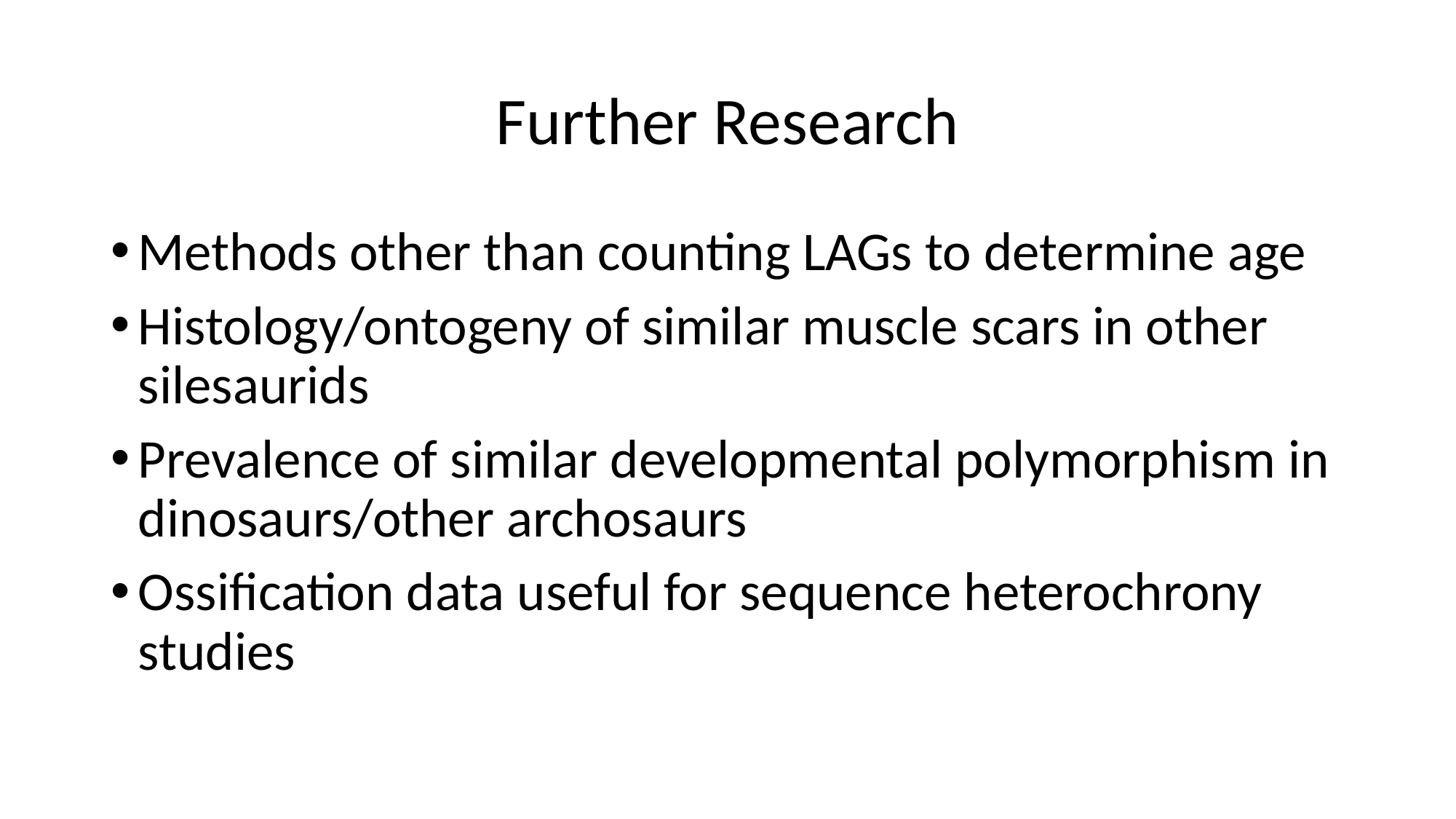

# Further Research
Methods other than counting LAGs to determine age
Histology/ontogeny of similar muscle scars in other silesaurids
Prevalence of similar developmental polymorphism in dinosaurs/other archosaurs
Ossification data useful for sequence heterochrony studies